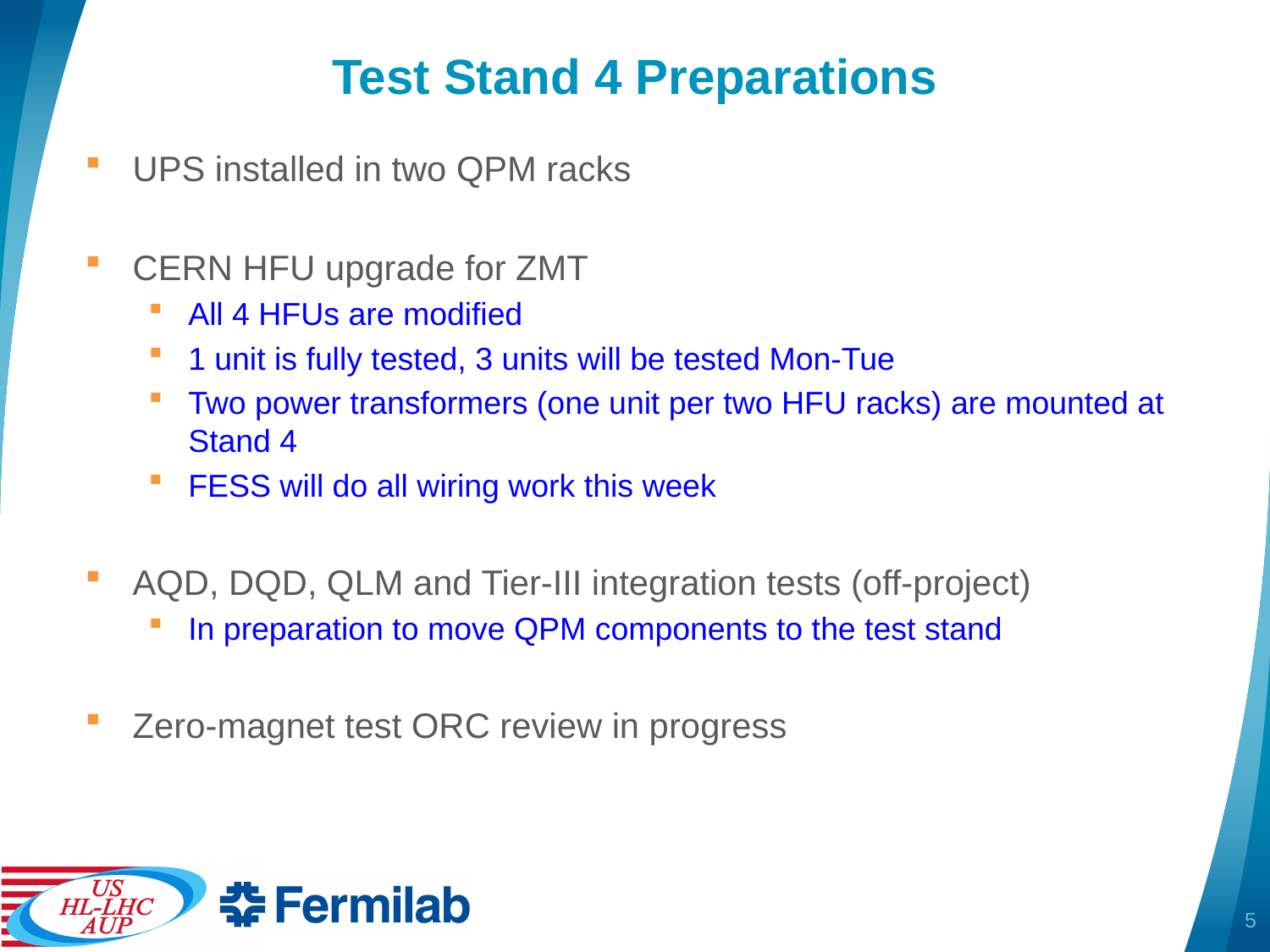

# Test Stand 4 Preparations
UPS installed in two QPM racks

CERN HFU upgrade for ZMT
All 4 HFUs are modified
1 unit is fully tested, 3 units will be tested Mon-Tue
Two power transformers (one unit per two HFU racks) are mounted at Stand 4
FESS will do all wiring work this week

AQD, DQD, QLM and Tier-III integration tests (off-project)
In preparation to move QPM components to the test stand

Zero-magnet test ORC review in progress

5